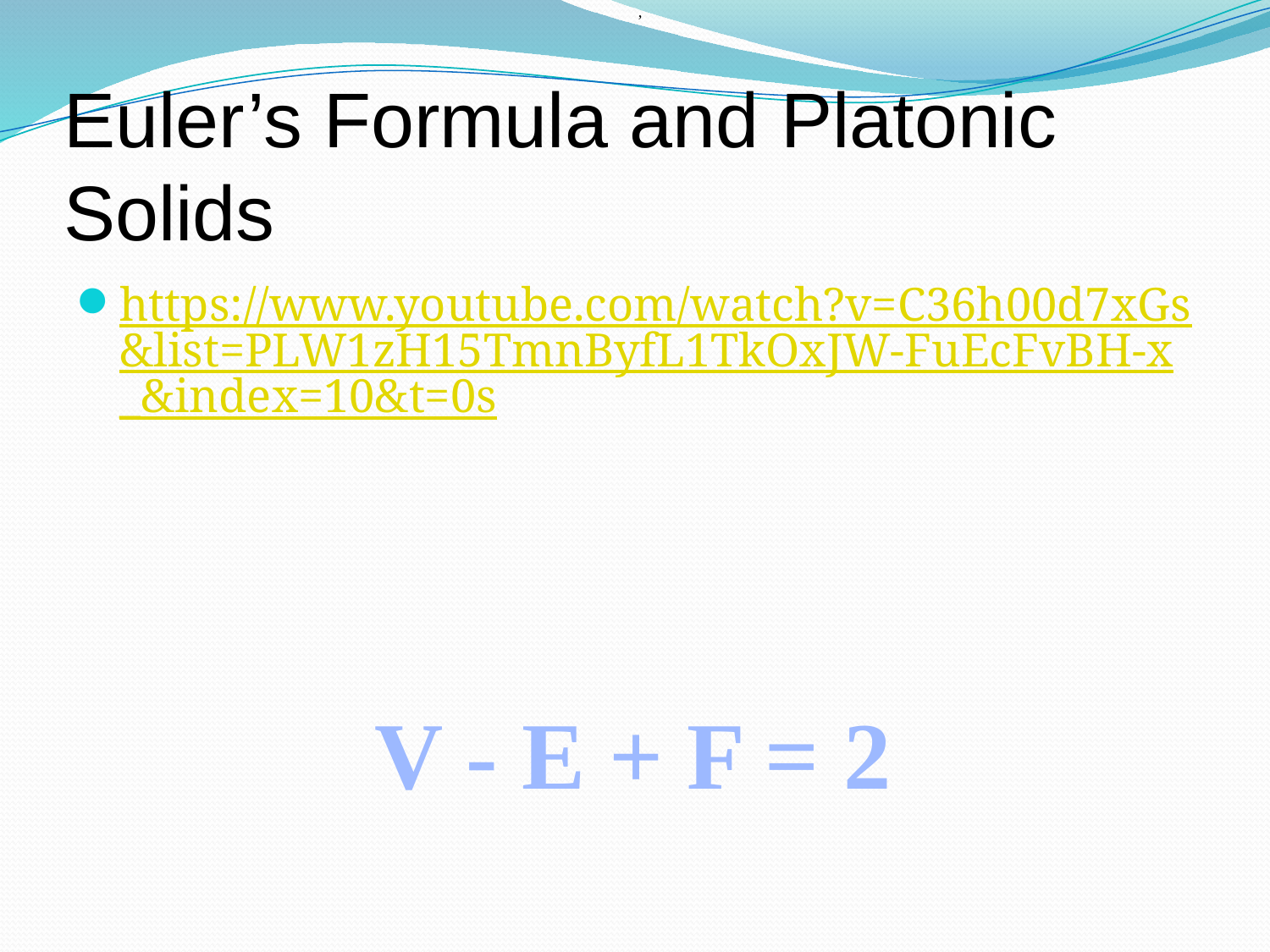

,
# Euler’s Formula and Platonic Solids
https://www.youtube.com/watch?v=C36h00d7xGs&list=PLW1zH15TmnByfL1TkOxJW-FuEcFvBH-x_&index=10&t=0s

V - E + F = 2